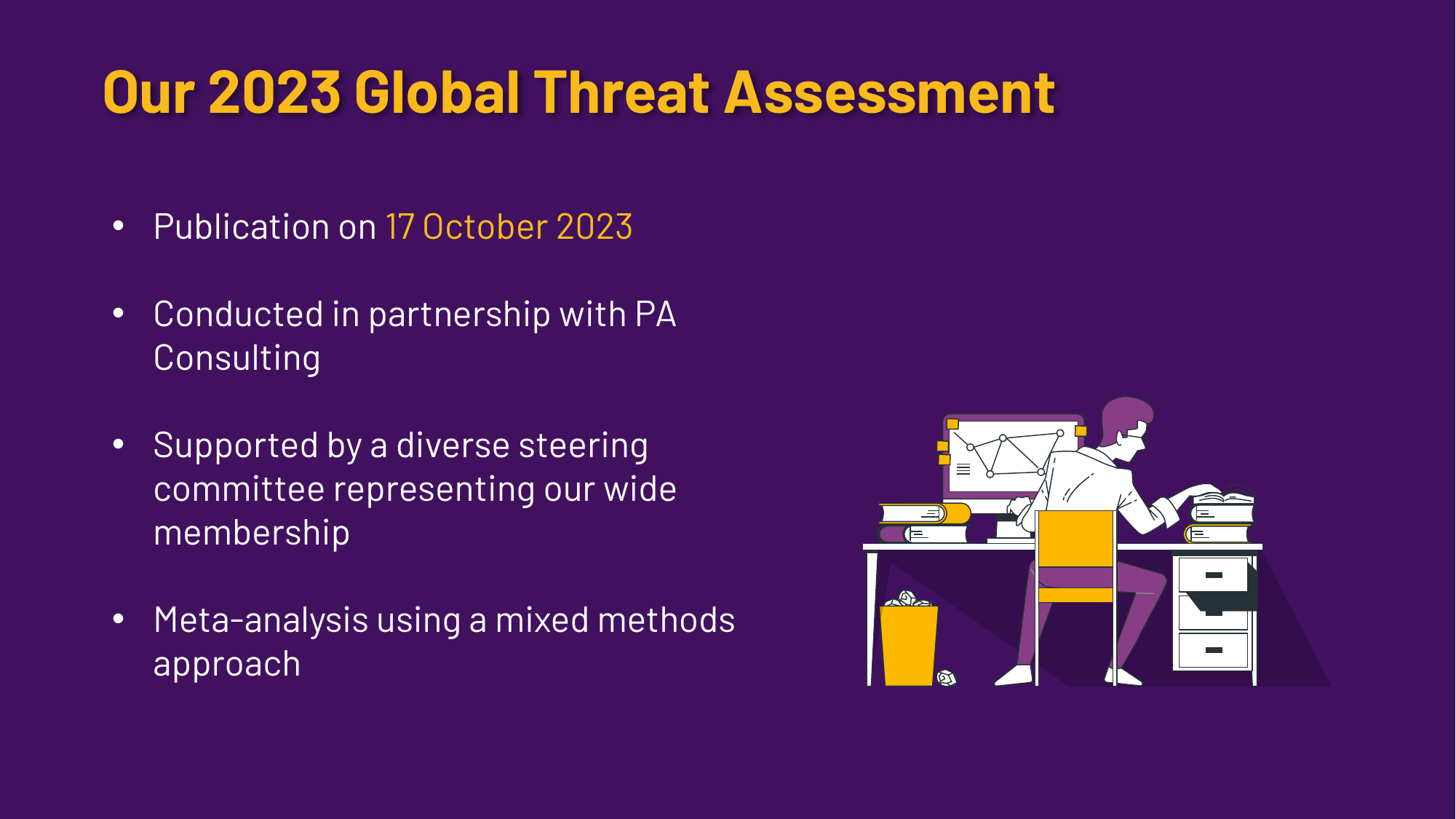

# Our 2023 Global Threat Assessment
Publication on 17 October 2023

Conducted in partnership with PA  Consulting

Supported by a diverse steering committee representing our wide membership

Meta-analysis using a mixed methods approach